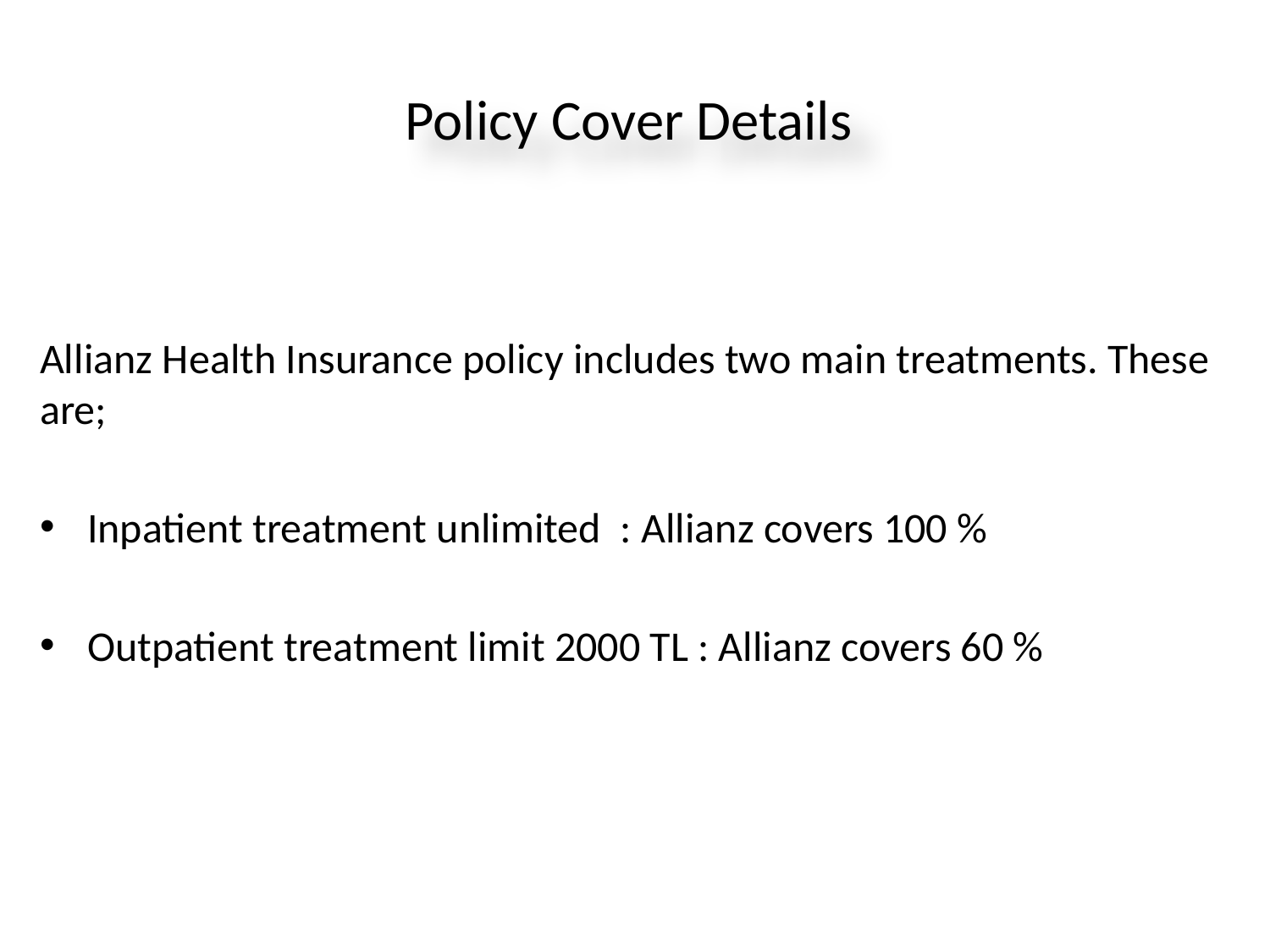

# Policy Cover Details

Allianz Health Insurance policy includes two main treatments. These are;

Inpatient treatment unlimited  : Allianz covers 100 %

Outpatient treatment limit 2000 TL : Allianz covers 60 %